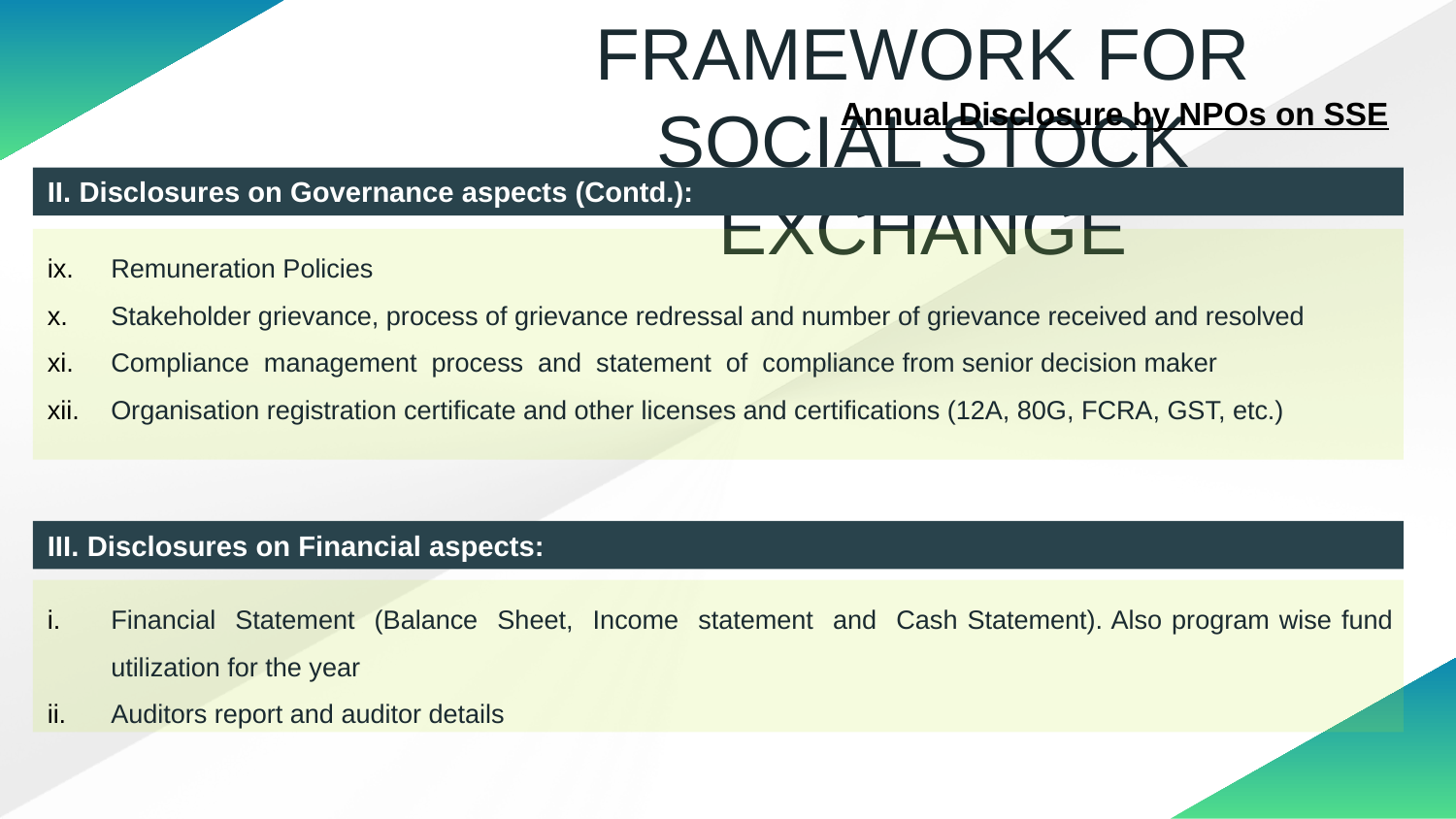

FRAMEWORK FOR SOCIAL STOCK EXCHANGE
Annual Disclosure by NPOs on SSE
II. Disclosures on Governance aspects (Contd.):
Remuneration Policies
Stakeholder grievance, process of grievance redressal and number of grievance received and resolved
Compliance  management  process  and  statement  of  compliance from senior decision maker
Organisation registration certificate and other licenses and certifications (12A, 80G, FCRA, GST, etc.)
III. Disclosures on Financial aspects:
Financial  Statement  (Balance  Sheet,  Income  statement  and  Cash Statement). Also program wise fund utilization for the year
Auditors report and auditor details